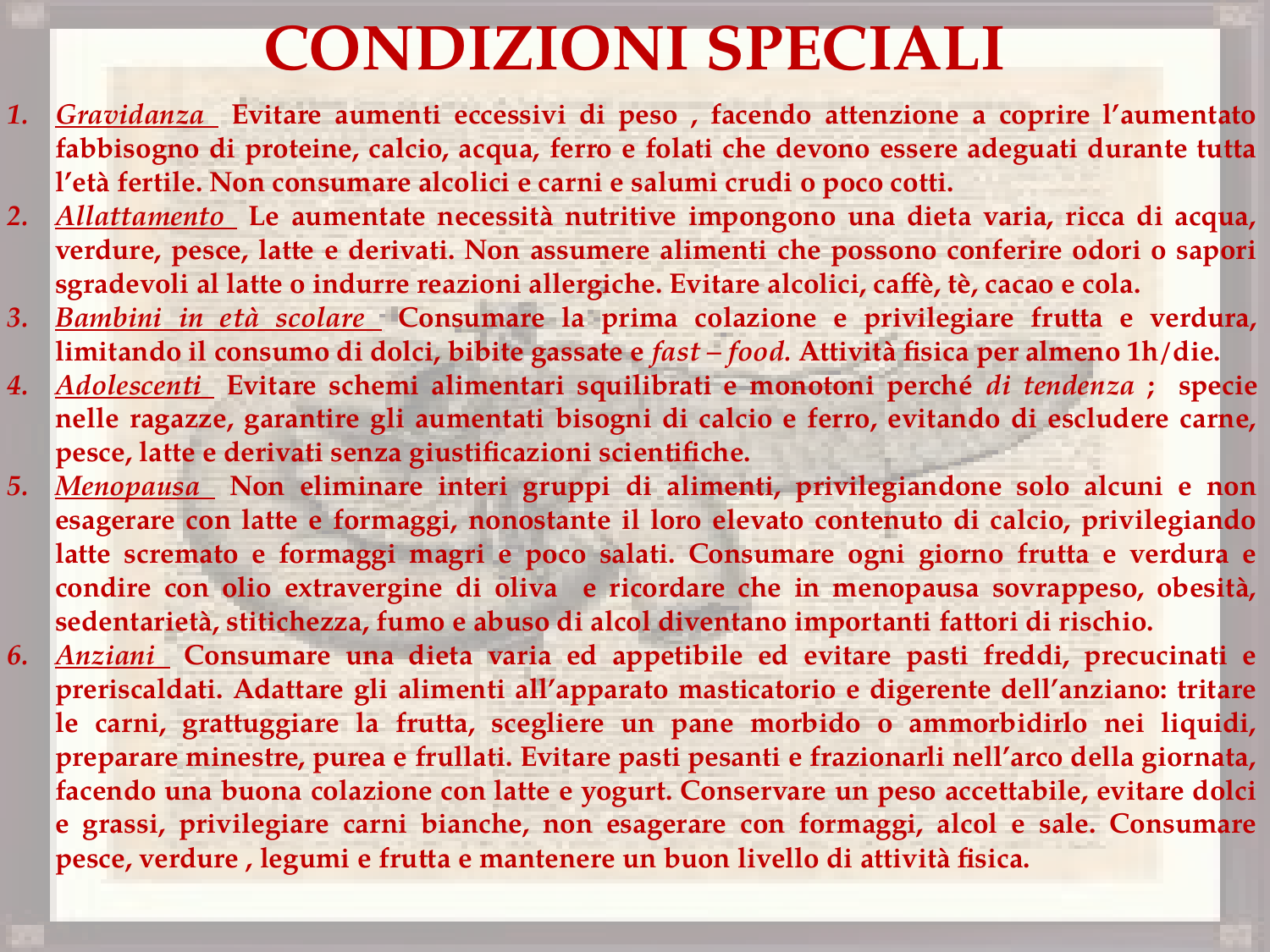

Condizioni Speciali
Gravidanza  Evitare aumenti eccessivi di peso , facendo attenzione a coprire l’aumentato fabbisogno di proteine, calcio, acqua, ferro e folati che devono essere adeguati durante tutta l’età fertile. Non consumare alcolici e carni e salumi crudi o poco cotti.
Allattamento  Le aumentate necessità nutritive impongono una dieta varia, ricca di acqua, verdure, pesce, latte e derivati. Non assumere alimenti che possono conferire odori o sapori sgradevoli al latte o indurre reazioni allergiche. Evitare alcolici, caffè, tè, cacao e cola.
Bambini in età scolare  Consumare la prima colazione e privilegiare frutta e verdura, limitando il consumo di dolci, bibite gassate e fast – food. Attività fisica per almeno 1h/die.
Adolescenti  Evitare schemi alimentari squilibrati e monotoni perché di tendenza ;  specie nelle ragazze, garantire gli aumentati bisogni di calcio e ferro, evitando di escludere carne, pesce, latte e derivati senza giustificazioni scientifiche.
Menopausa  Non eliminare interi gruppi di alimenti, privilegiandone solo alcuni e non esagerare con latte e formaggi, nonostante il loro elevato contenuto di calcio, privilegiando latte scremato e formaggi magri e poco salati. Consumare ogni giorno frutta e verdura e condire con olio extravergine di oliva  e ricordare che in menopausa sovrappeso, obesità, sedentarietà, stitichezza, fumo e abuso di alcol diventano importanti fattori di rischio.
Anziani  Consumare una dieta varia ed appetibile ed evitare pasti freddi, precucinati e preriscaldati. Adattare gli alimenti all’apparato masticatorio e digerente dell’anziano: tritare le carni, grattuggiare la frutta, scegliere un pane morbido o ammorbidirlo nei liquidi, preparare minestre, purea e frullati. Evitare pasti pesanti e frazionarli nell’arco della giornata, facendo una buona colazione con latte e yogurt. Conservare un peso accettabile, evitare dolci e grassi, privilegiare carni bianche, non esagerare con formaggi, alcol e sale. Consumare pesce, verdure , legumi e frutta e mantenere un buon livello di attività fisica.